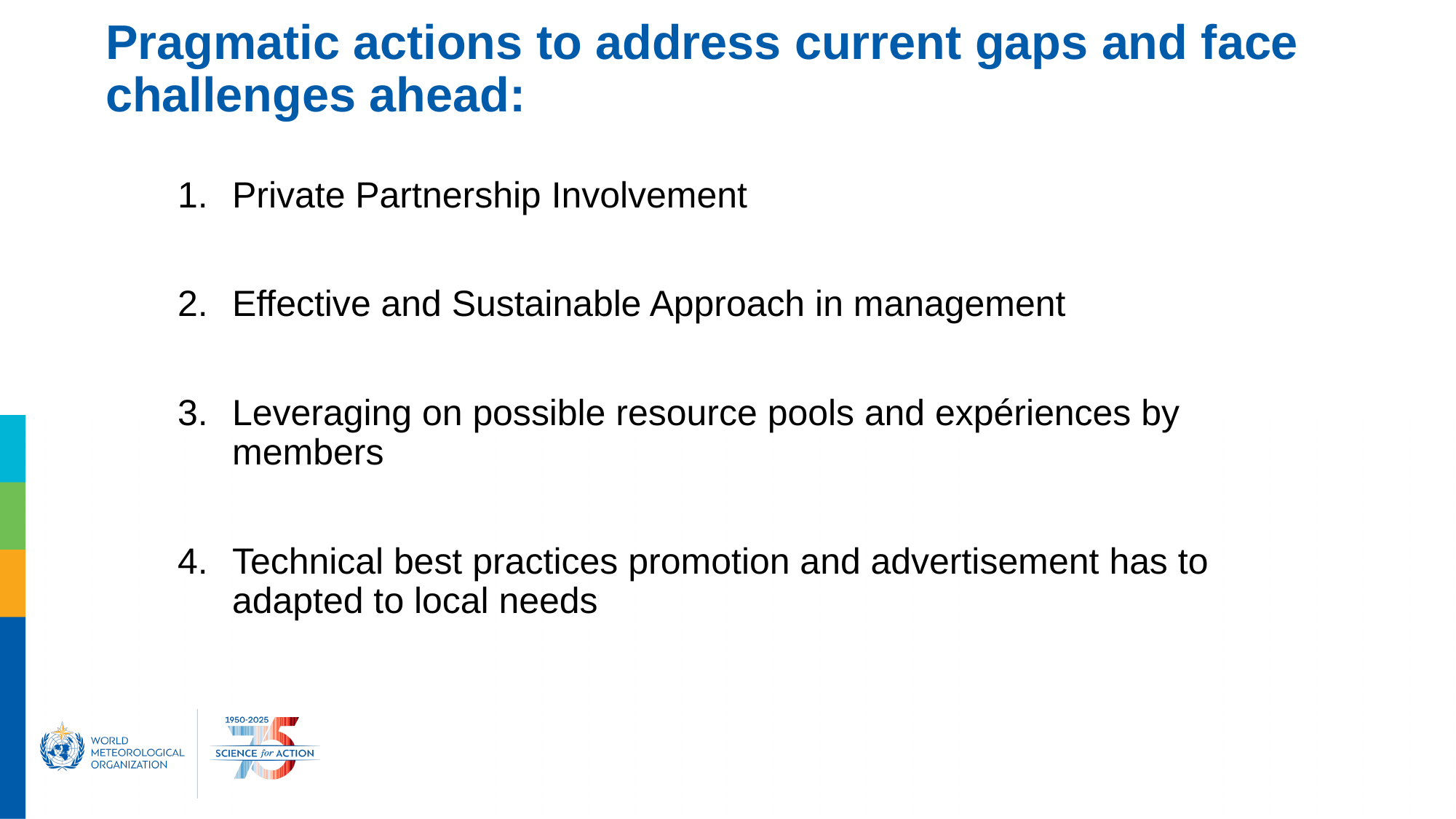

# Pragmatic actions to address current gaps and face challenges ahead:
Private Partnership Involvement

Effective and Sustainable Approach in management

Leveraging on possible resource pools and expériences by members

Technical best practices promotion and advertisement has to adapted to local needs